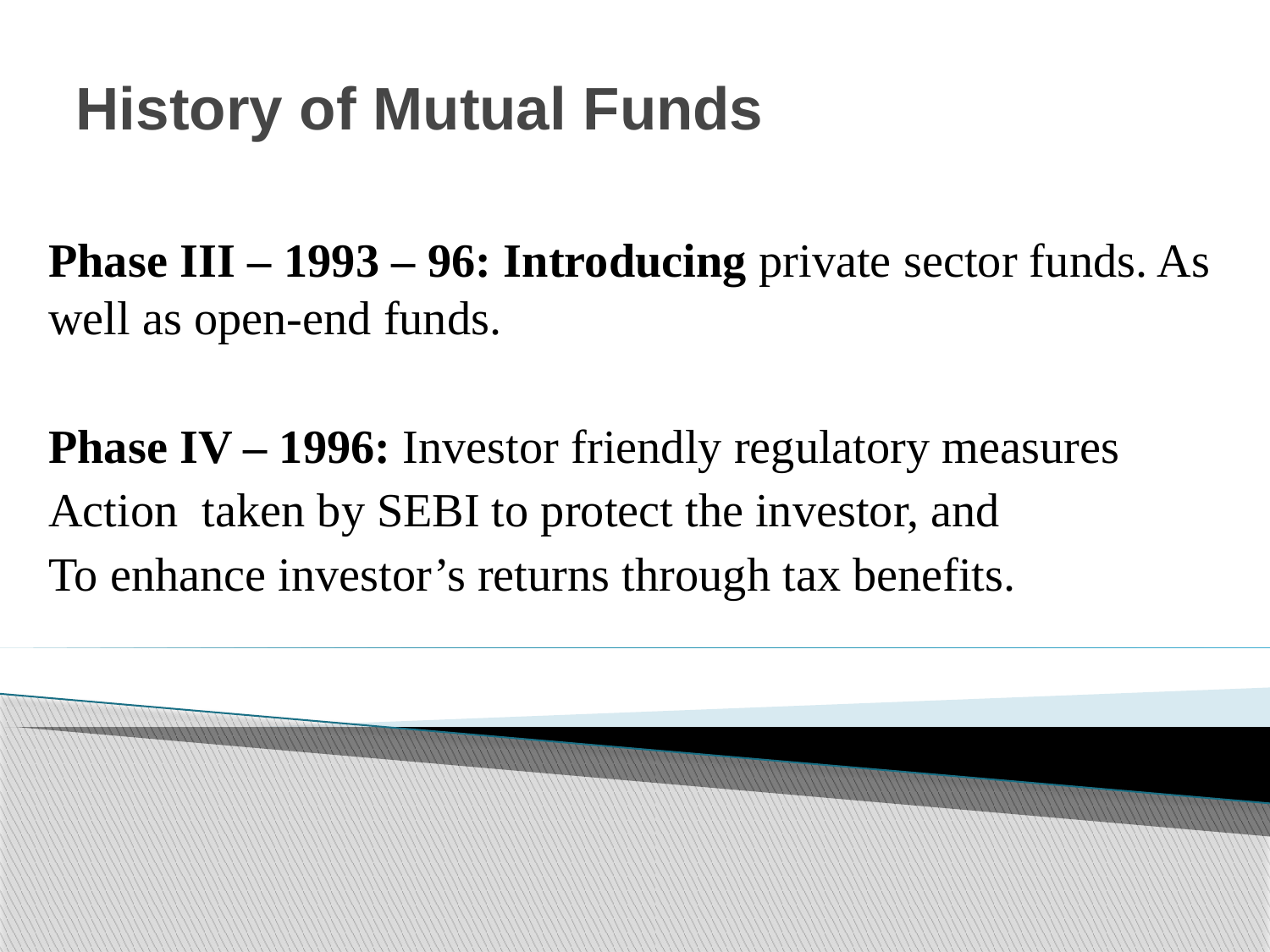

# History of Mutual Funds

Phase III – 1993 – 96: Introducing private sector funds. As well as open-end funds.

Phase IV – 1996: Investor friendly regulatory measures
Action  taken by SEBI to protect the investor, and
To enhance investor’s returns through tax benefits.